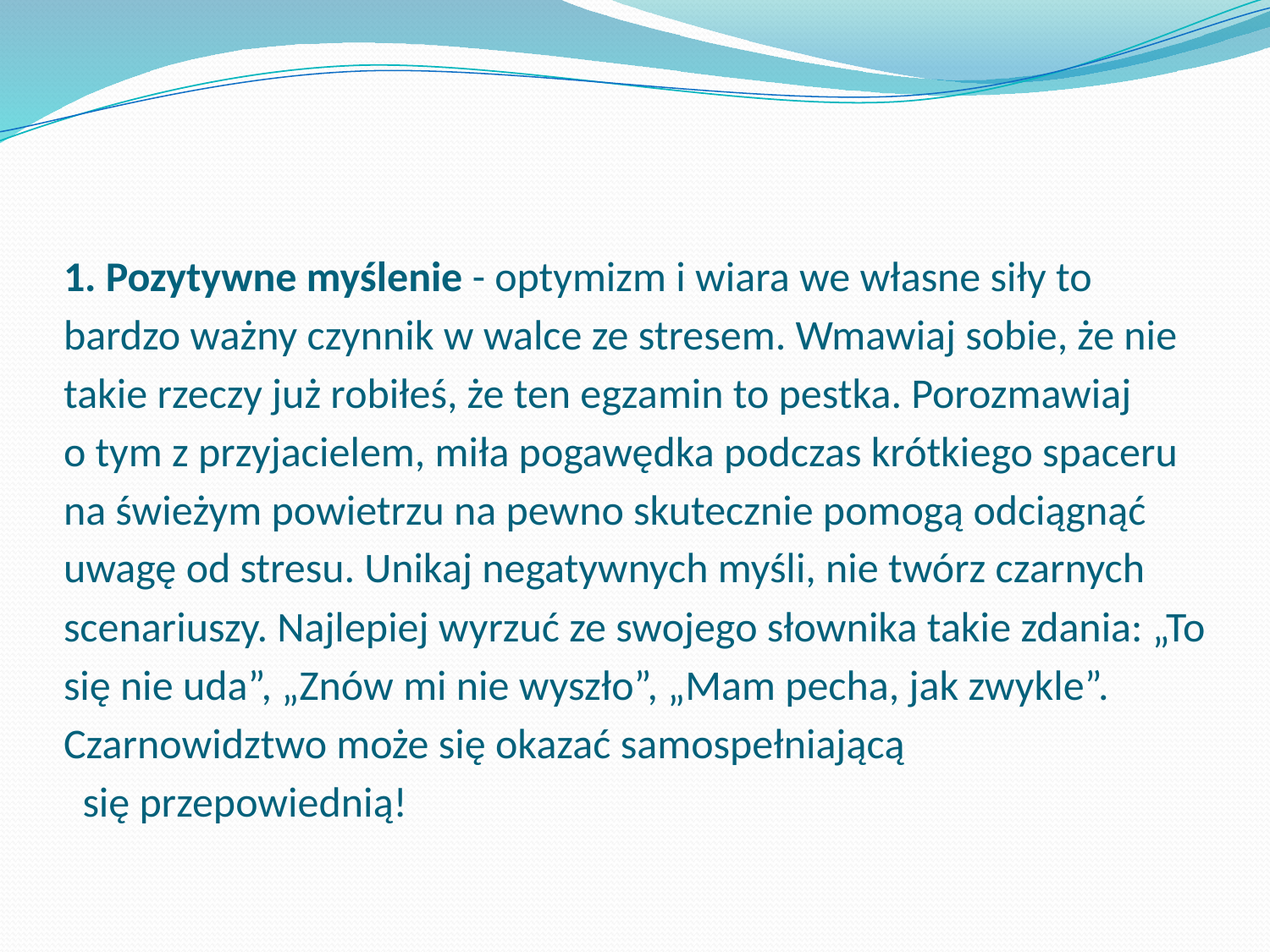

# 1. Pozytywne myślenie - optymizm i wiara we własne siły to bardzo ważny czynnik w walce ze stresem. Wmawiaj sobie, że nie takie rzeczy już robiłeś, że ten egzamin to pestka. Porozmawiaj o tym z przyjacielem, miła pogawędka podczas krótkiego spaceru na świeżym powietrzu na pewno skutecznie pomogą odciągnąć uwagę od stresu. Unikaj negatywnych myśli, nie twórz czarnych scenariuszy. Najlepiej wyrzuć ze swojego słownika takie zdania: „To się nie uda”, „Znów mi nie wyszło”, „Mam pecha, jak zwykle”. Czarnowidztwo może się okazać samospełniającą                                   się przepowiednią!